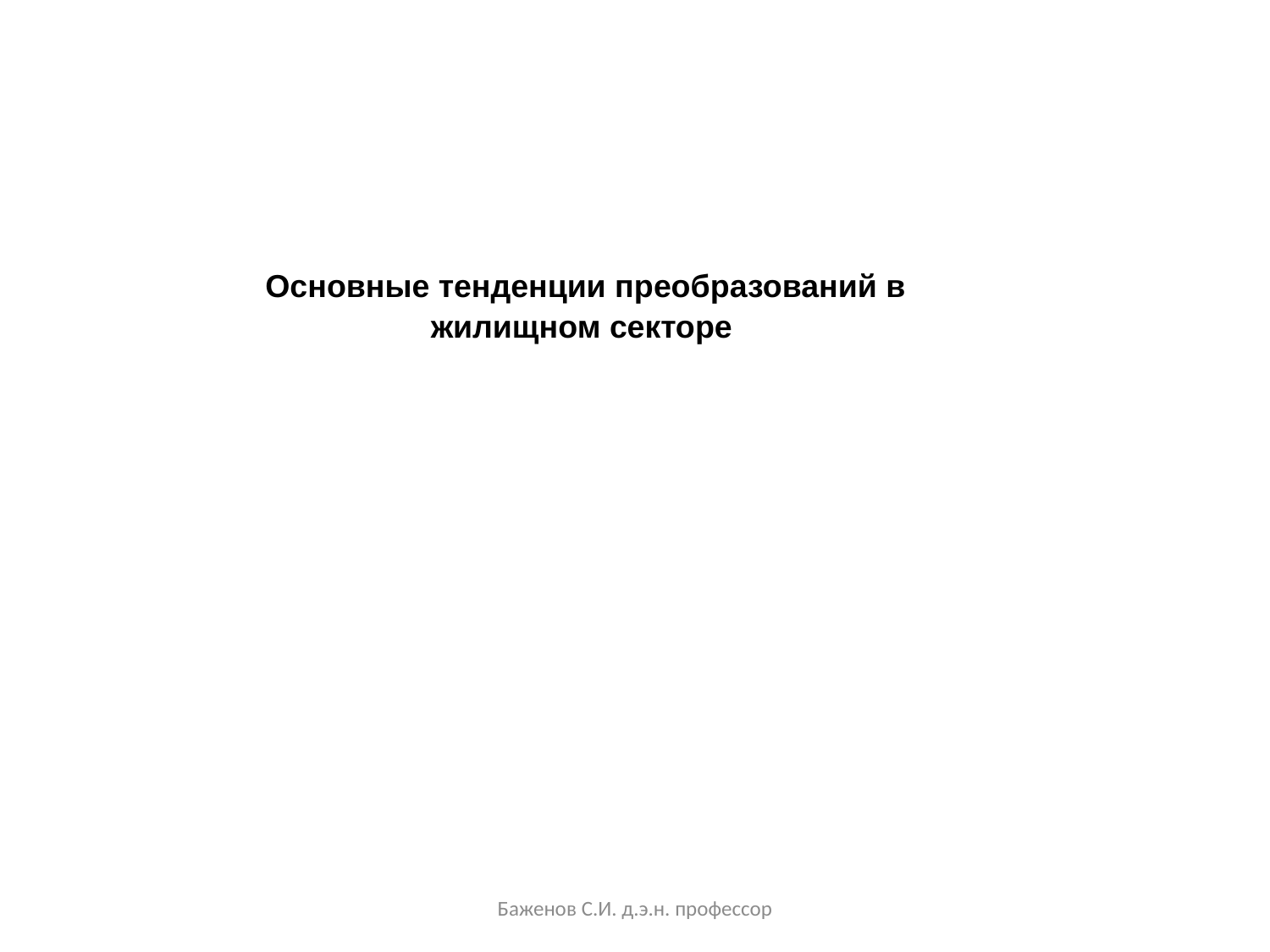

Основные тенденции преобразований в жилищном секторе

Баженов С.И. д.э.н. профессор